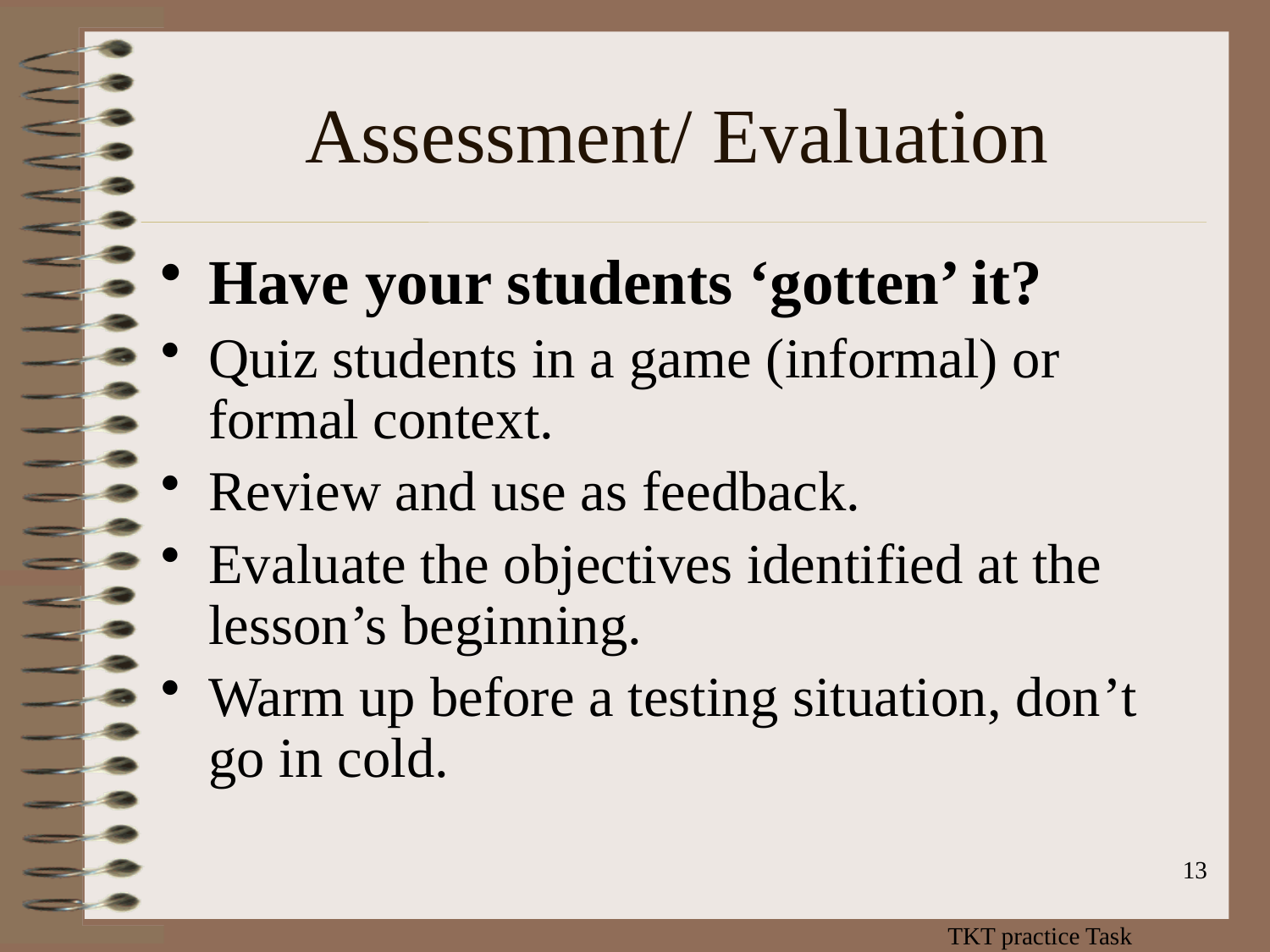

# Assessment/ Evaluation
Have your students ‘gotten’ it?
Quiz students in a game (informal) or formal context.
Review and use as feedback.
Evaluate the objectives identified at the lesson’s beginning.
Warm up before a testing situation, don’t go in cold.
13
TKT practice Task